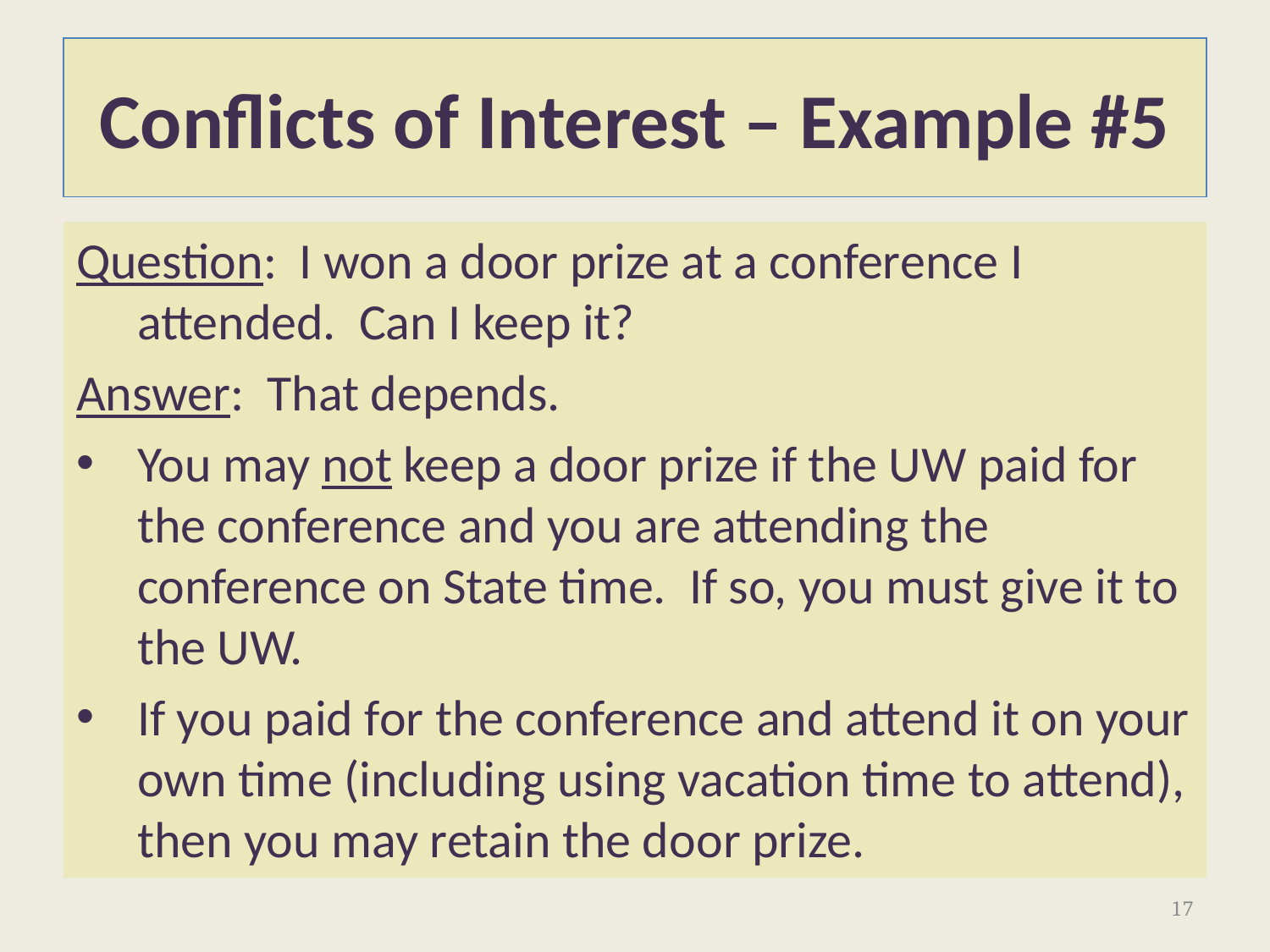

# Conflicts of Interest – Example #5
Question:  I won a door prize at a conference I attended.  Can I keep it?
Answer:  That depends.
You may not keep a door prize if the UW paid for the conference and you are attending the conference on State time.  If so, you must give it to the UW.
If you paid for the conference and attend it on your own time (including using vacation time to attend), then you may retain the door prize.
17